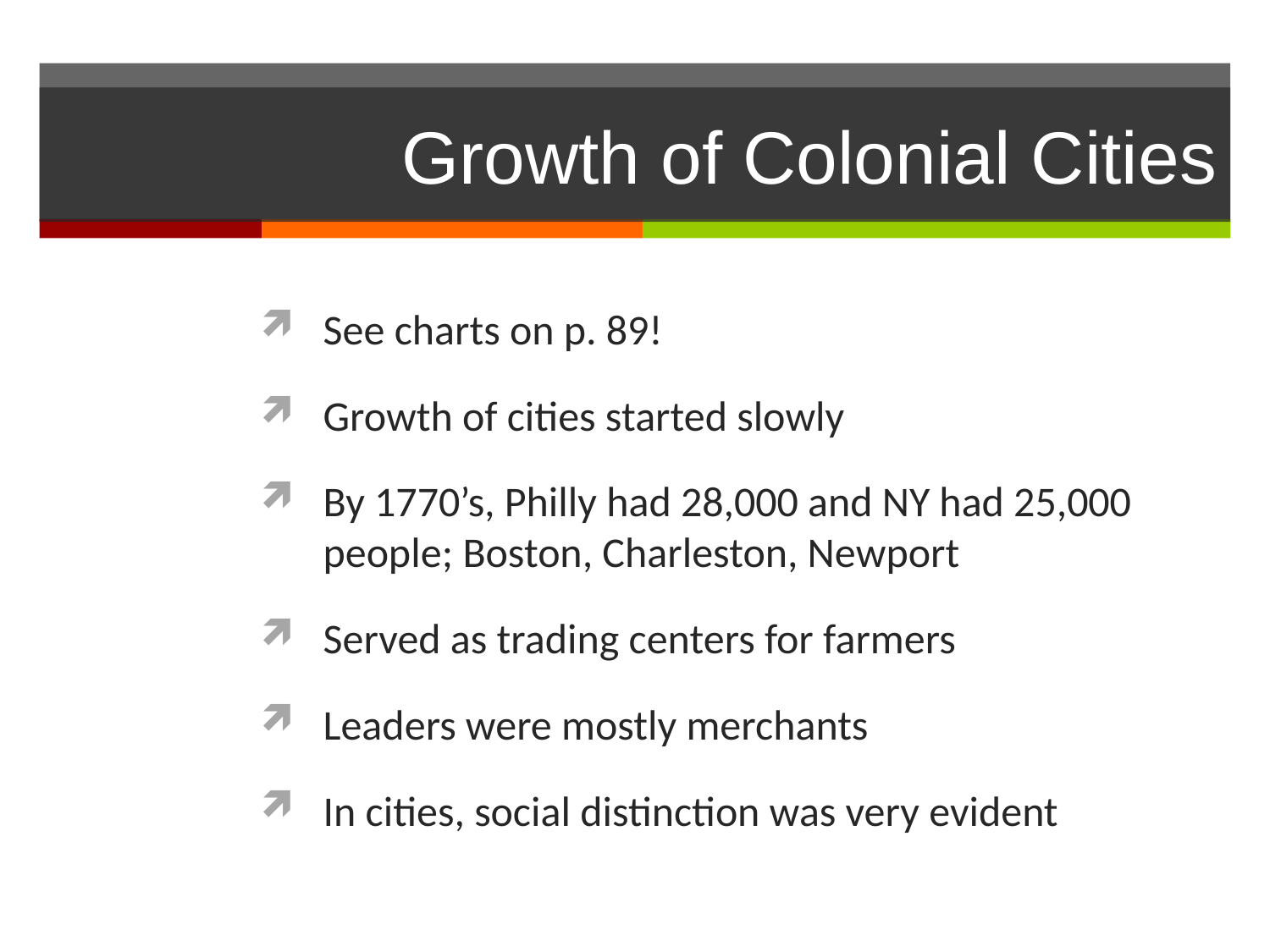

# Growth of Colonial Cities
See charts on p. 89!
Growth of cities started slowly
By 1770’s, Philly had 28,000 and NY had 25,000 people; Boston, Charleston, Newport
Served as trading centers for farmers
Leaders were mostly merchants
In cities, social distinction was very evident